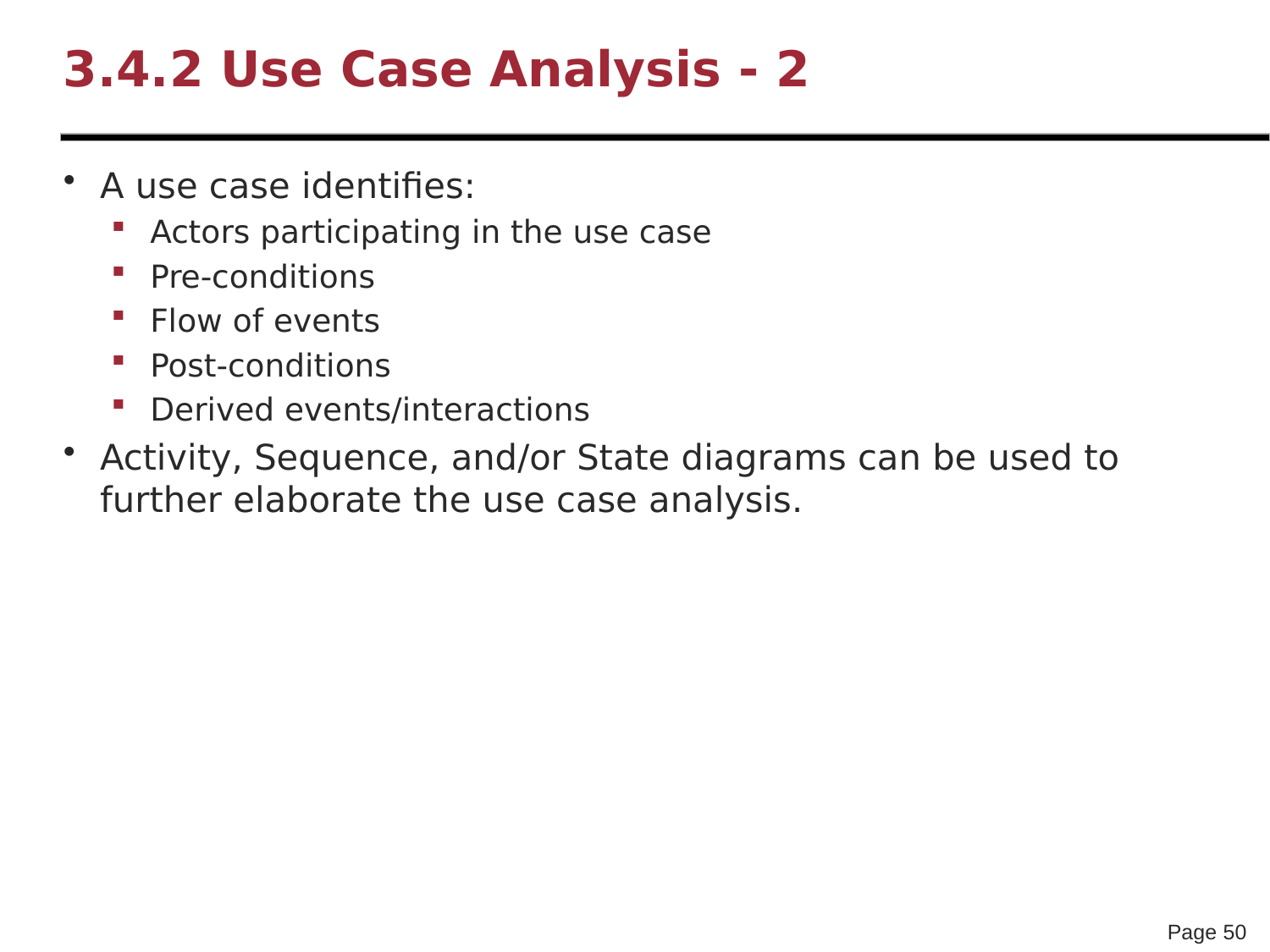

# 3.4.2 Use Case Analysis - 2
A use case identifies:
Actors participating in the use case
Pre-conditions
Flow of events
Post-conditions
Derived events/interactions
Activity, Sequence, and/or State diagrams can be used to further elaborate the use case analysis.